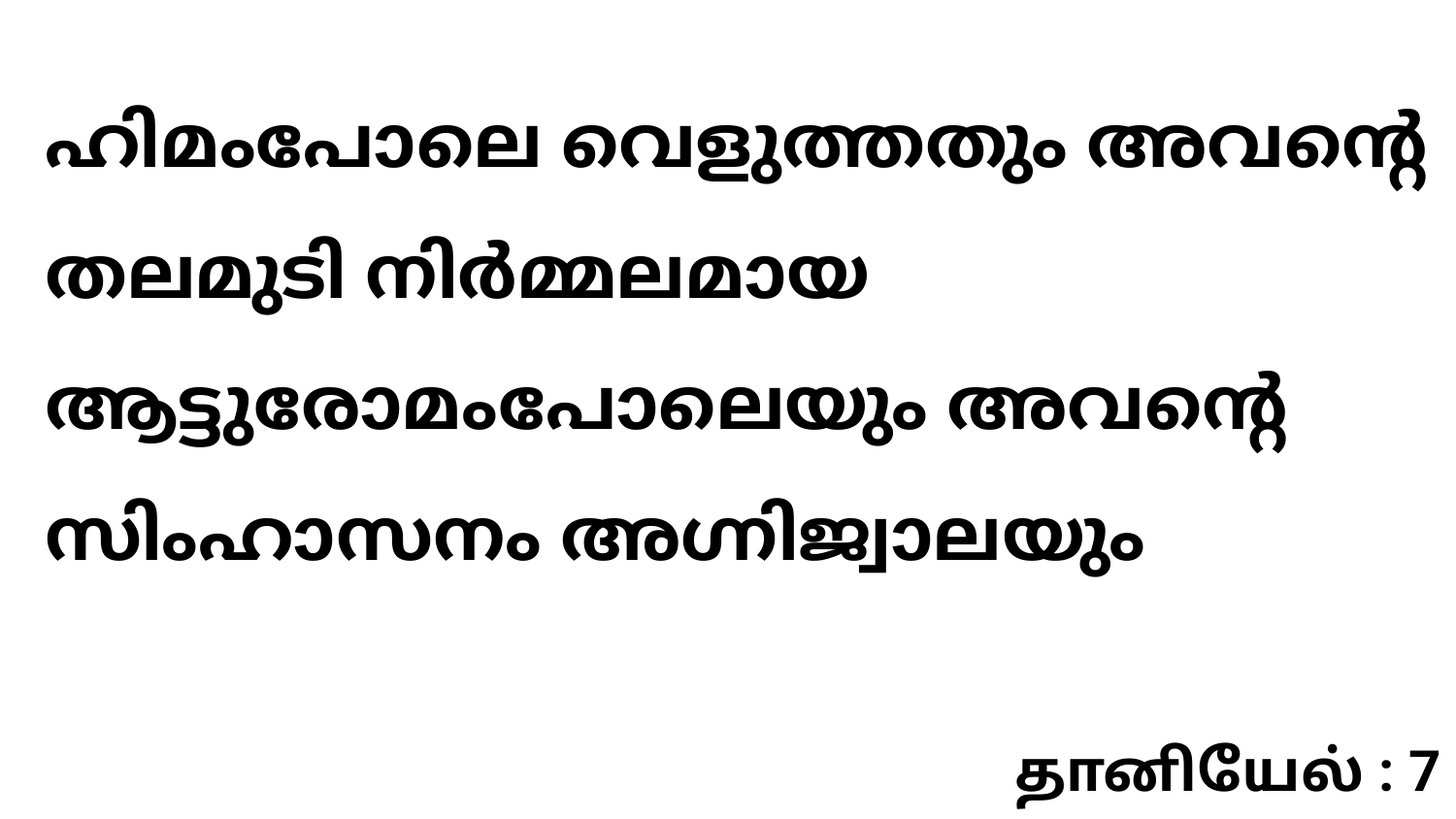

ഹിമംപോലെ വെളുത്തതും അവന്റെ തലമുടി നിർമ്മലമായ ആട്ടുരോമംപോലെയും അവന്റെ സിംഹാസനം അഗ്നിജ്വാലയും
தானியேல் : 7